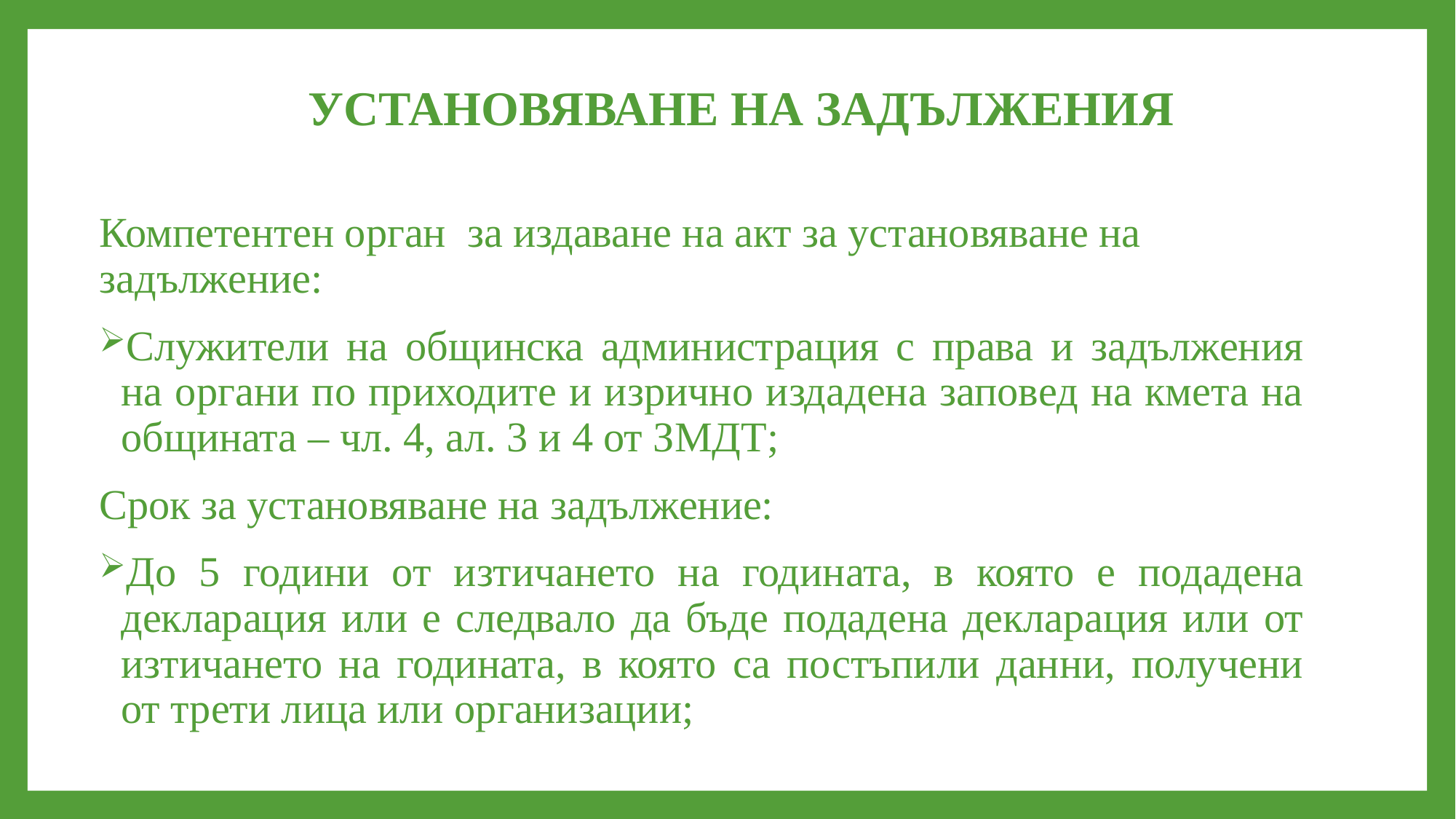

# УСТАНОВЯВАНЕ НА ЗАДЪЛЖЕНИЯ
Компетентен орган  за издаване на акт за установяване на задължение:
Служители на общинска администрация с права и задължения на органи по приходите и изрично издадена заповед на кмета на общината – чл. 4, ал. 3 и 4 от ЗМДТ;
Срок за установяване на задължение:
До 5 години от изтичането на годината, в която е подадена декларация или е следвало да бъде подадена декларация или от изтичането на годината, в която са постъпили данни, получени от трети лица или организации;